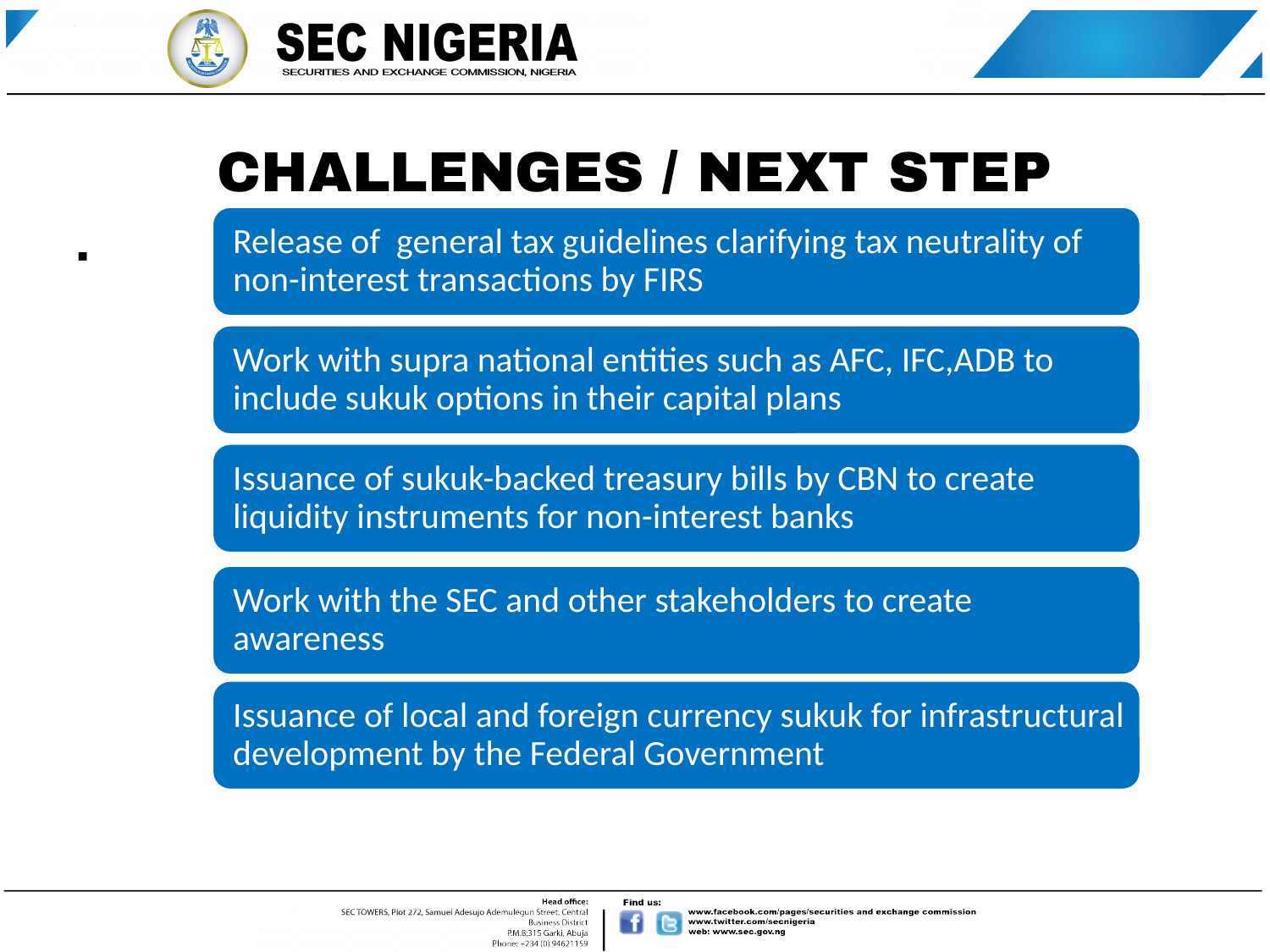

# CHALLENGES / NEXT STEP
Release of  general tax guidelines clarifying tax neutrality of non-interest transactions by FIRS
Work with supra national entities such as AFC, IFC,ADB to include sukuk options in their capital plans
Issuance of sukuk-backed treasury bills by CBN to create liquidity instruments for non-interest banks
Work with the SEC and other stakeholders to create awareness
Issuance of local and foreign currency sukuk for infrastructural development by the Federal Government